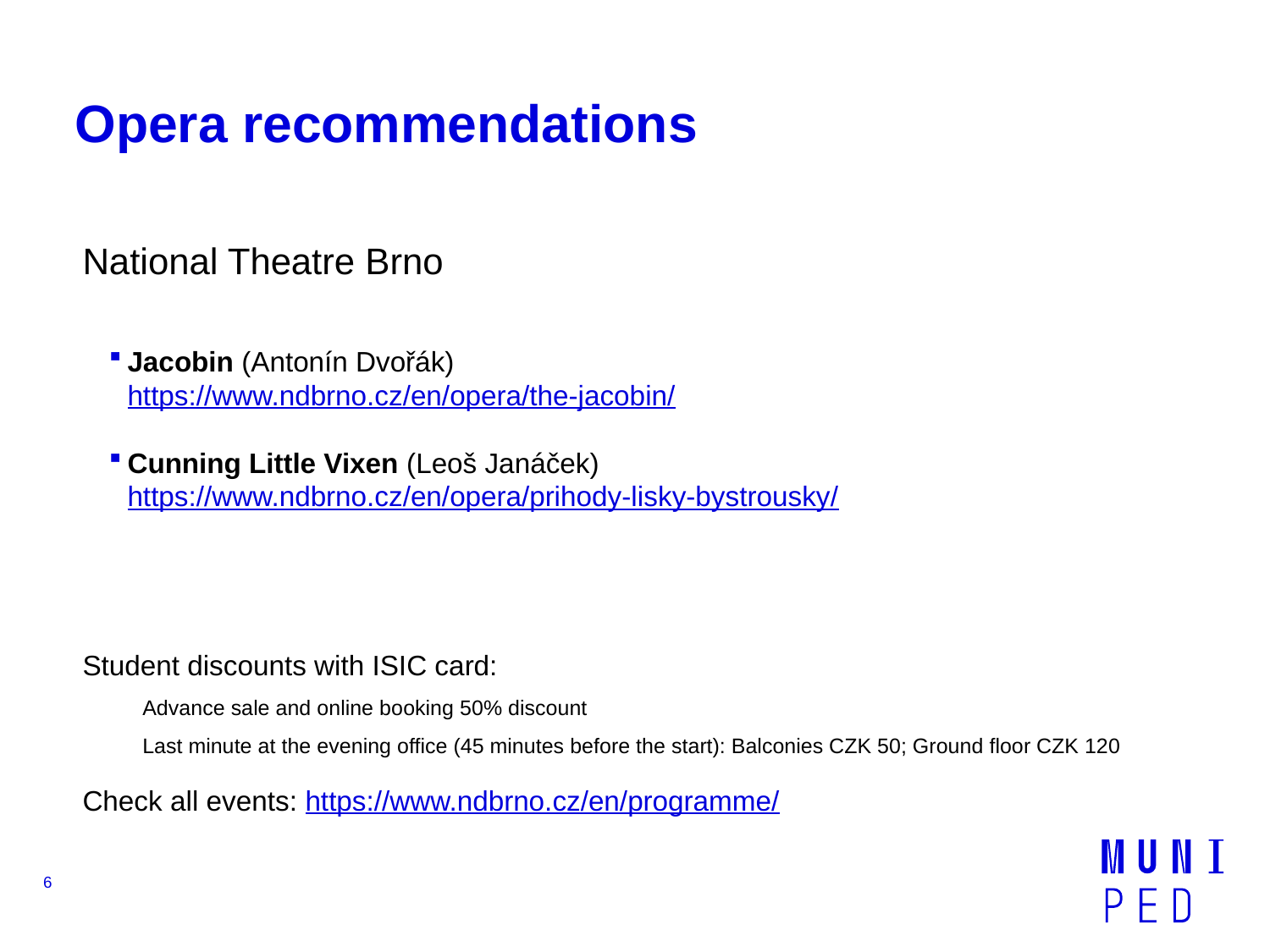

# Opera recommendations
National Theatre Brno

Jacobin (Antonín Dvořák)
https://www.ndbrno.cz/en/opera/the-jacobin/
Cunning Little Vixen (Leoš Janáček)
https://www.ndbrno.cz/en/opera/prihody-lisky-bystrousky/

Student discounts with ISIC card:
💸  Advance sale and online booking 50% discount
💸  Last minute at the evening office (45 minutes before the start): Balconies CZK 50; Ground floor CZK 120

Check all events: https://www.ndbrno.cz/en/programme/
6